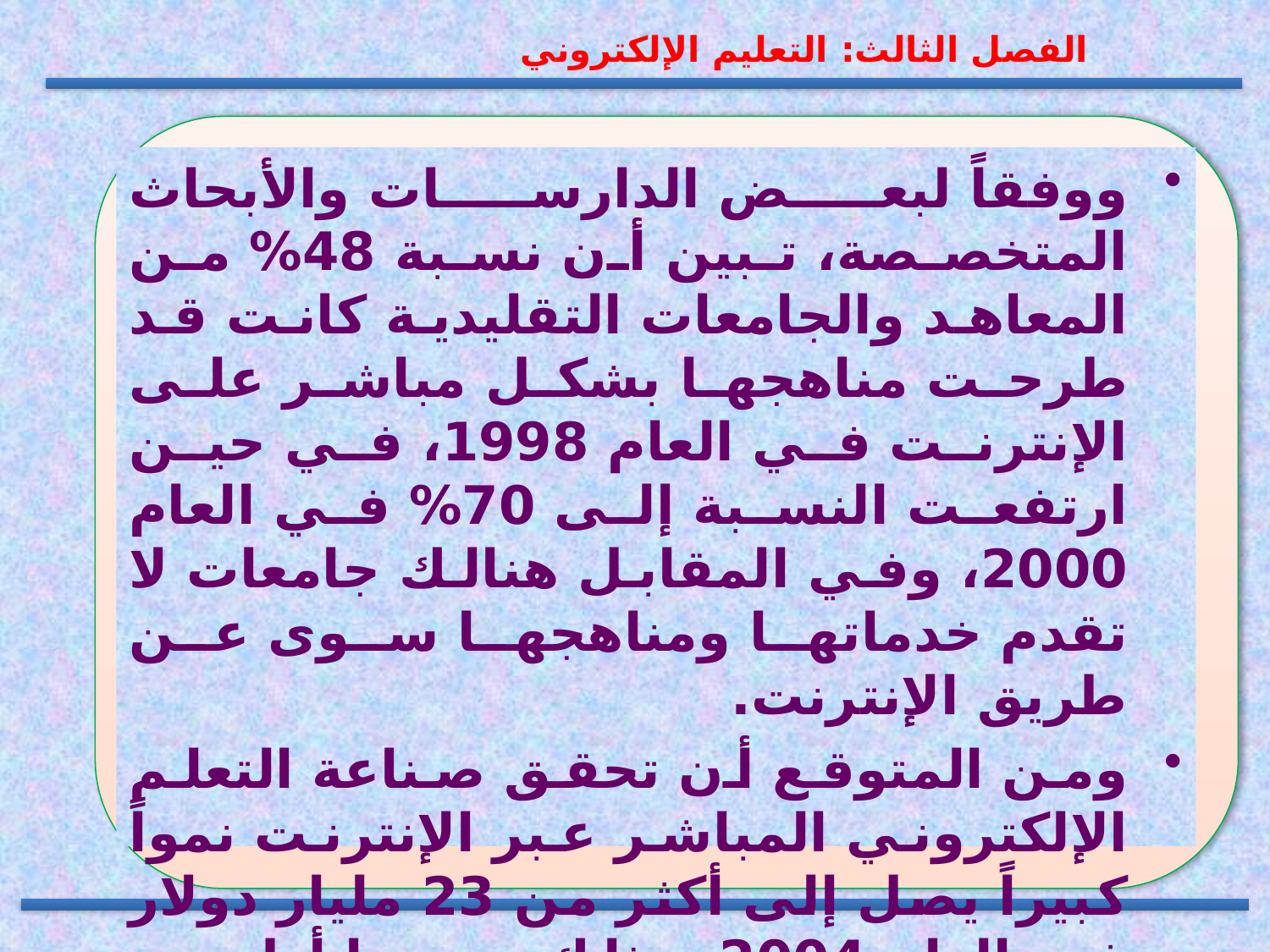

الفصل الثالث: التعليم الإلكتروني

ووفقاً لبعض الدارسات والأبحاث المتخصصة، تبين أن نسبة 48% من المعاهد والجامعات التقليدية كانت قد طرحت مناهجها بشكل مباشر على الإنترنت في العام 1998، في حين ارتفعت النسبة إلى 70% في العام 2000، وفي المقابل هنالك جامعات لا تقدم خدماتها ومناهجها سوى عن طريق الإنترنت.
ومن المتوقع أن تحقق صناعة التعلم الإلكتروني المباشر عبر الإنترنت نمواً كبيراً يصل إلى أكثر من 23 مليار دولار في العام 2004، وذلك حسبما أظهرته الدراسات التي قامت بها مجموعة آي دي سي لأبحاث السوق، مستندة بذلك على التطور الكبير في قطاع الأعمال الإلكترونية وازدياد الطلب على المحترفين والمتخصصين.